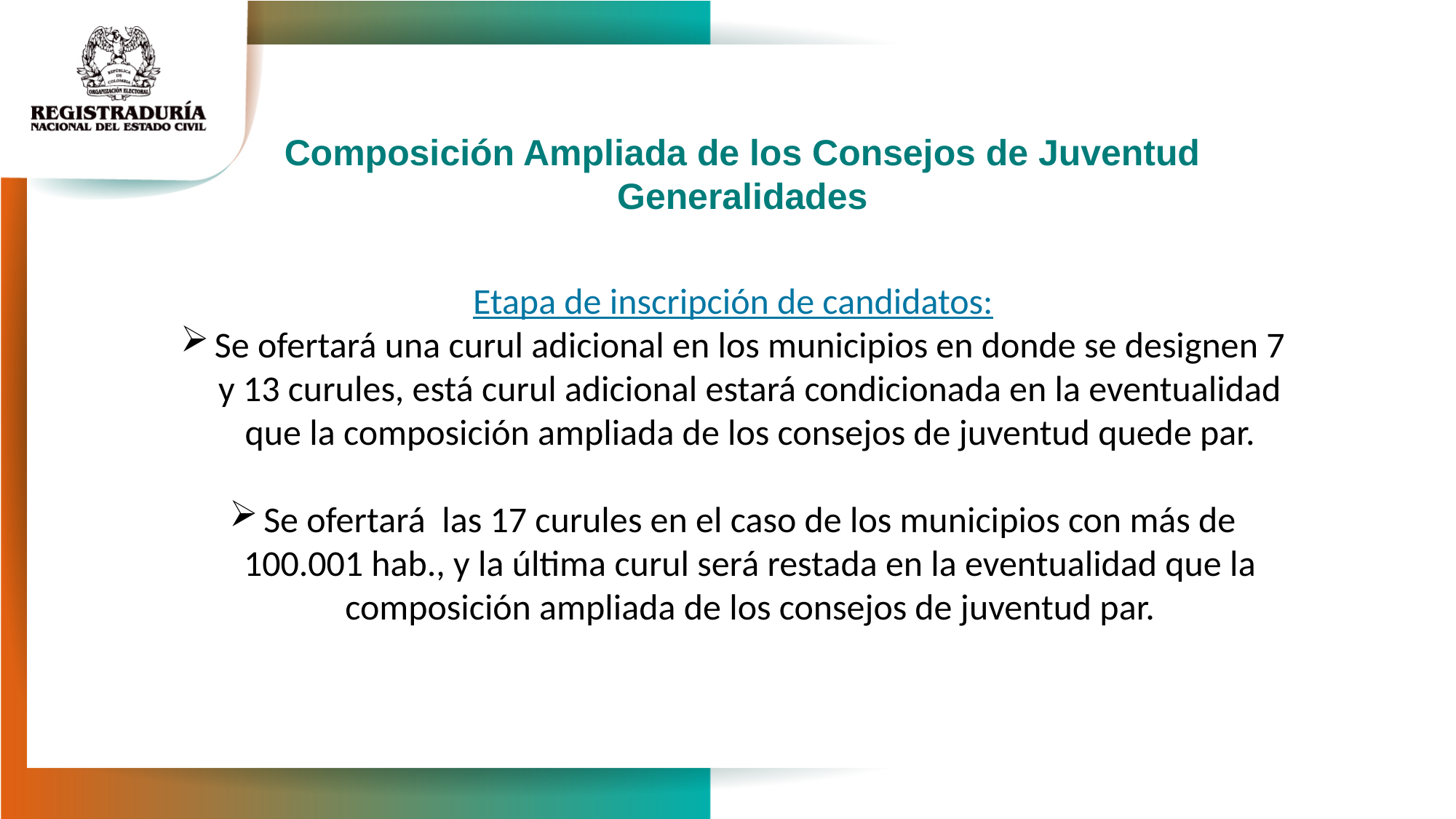

Composición Ampliada de los Consejos de Juventud
Generalidades
Etapa de inscripción de candidatos:
Se ofertará una curul adicional en los municipios en donde se designen 7 y 13 curules, está curul adicional estará condicionada en la eventualidad que la composición ampliada de los consejos de juventud quede par.

Se ofertará  las 17 curules en el caso de los municipios con más de 100.001 hab., y la última curul será restada en la eventualidad que la composición ampliada de los consejos de juventud par.